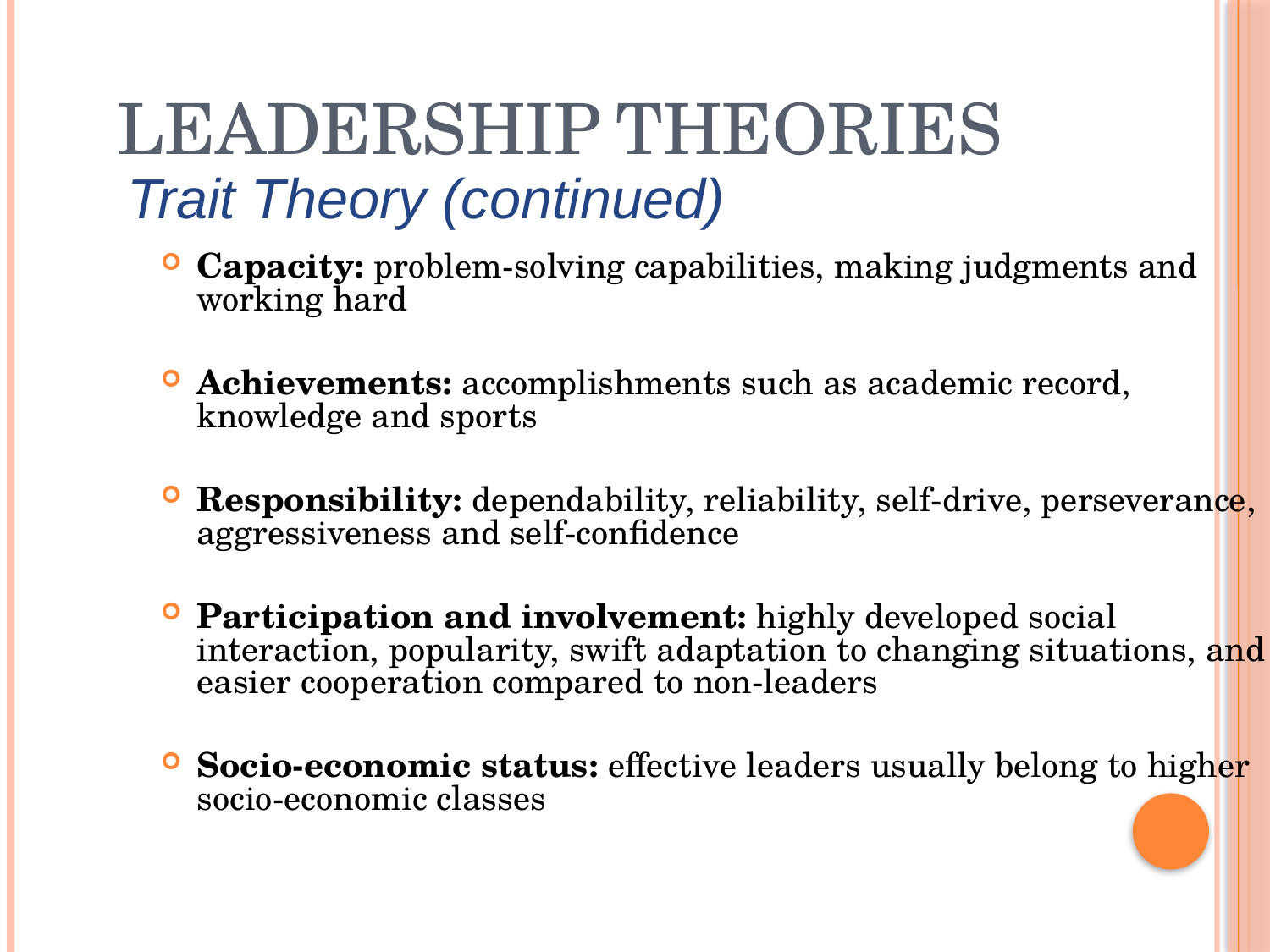

# Leadership Theories
Trait Theory (continued)
Capacity: problem-solving capabilities, making judgments and working hard

Achievements: accomplishments such as academic record, knowledge and sports

Responsibility: dependability, reliability, self-drive, perseverance, aggressiveness and self-confidence

Participation and involvement: highly developed social interaction, popularity, swift adaptation to changing situations, and easier cooperation compared to non-leaders

Socio-economic status: effective leaders usually belong to higher socio-economic classes